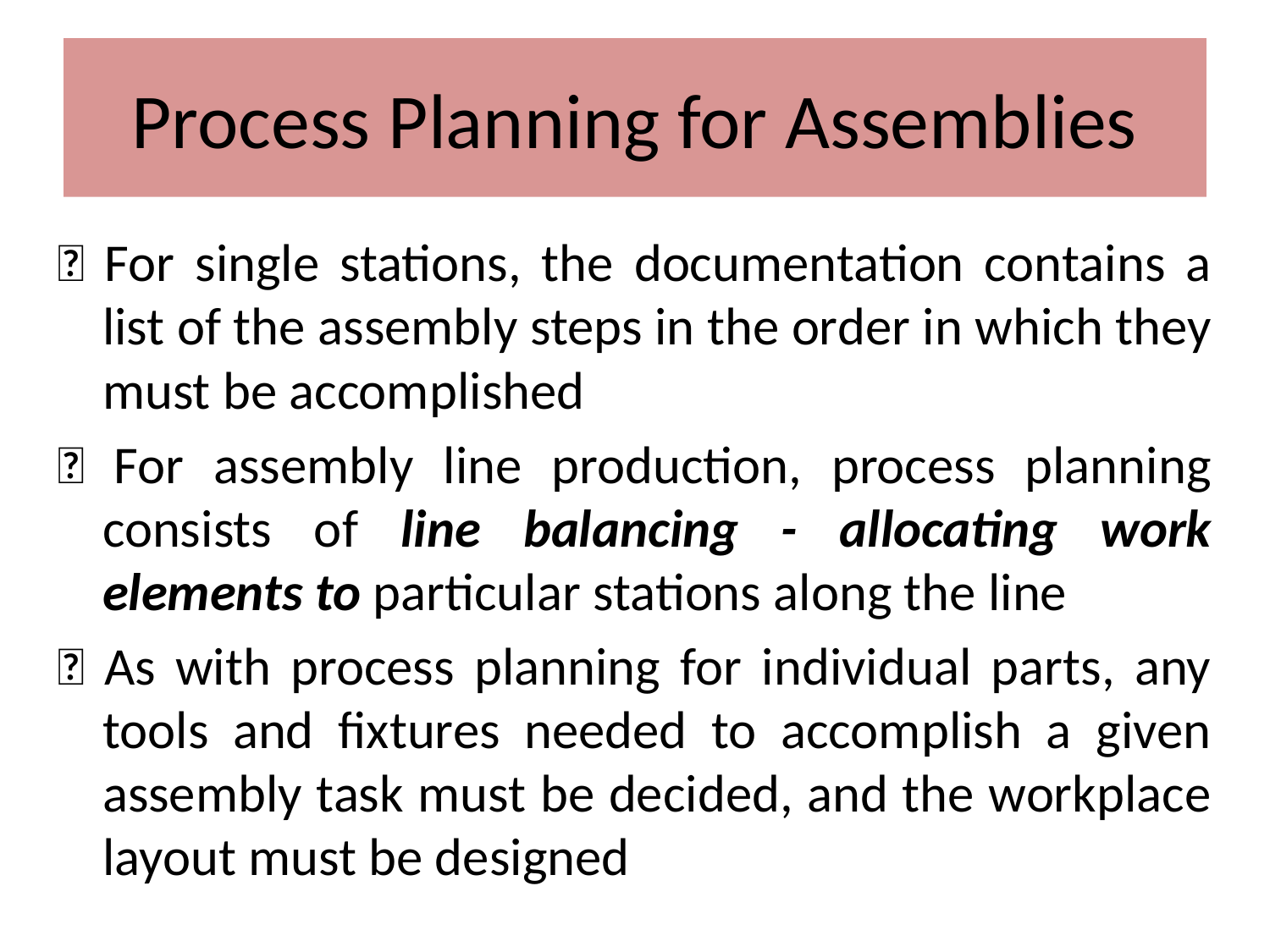

# Process Planning for Assemblies
􀂃 For single stations, the documentation contains a list of the assembly steps in the order in which they must be accomplished
􀂃 For assembly line production, process planning consists of line balancing - allocating work elements to particular stations along the line
􀂃 As with process planning for individual parts, any tools and fixtures needed to accomplish a given assembly task must be decided, and the workplace layout must be designed